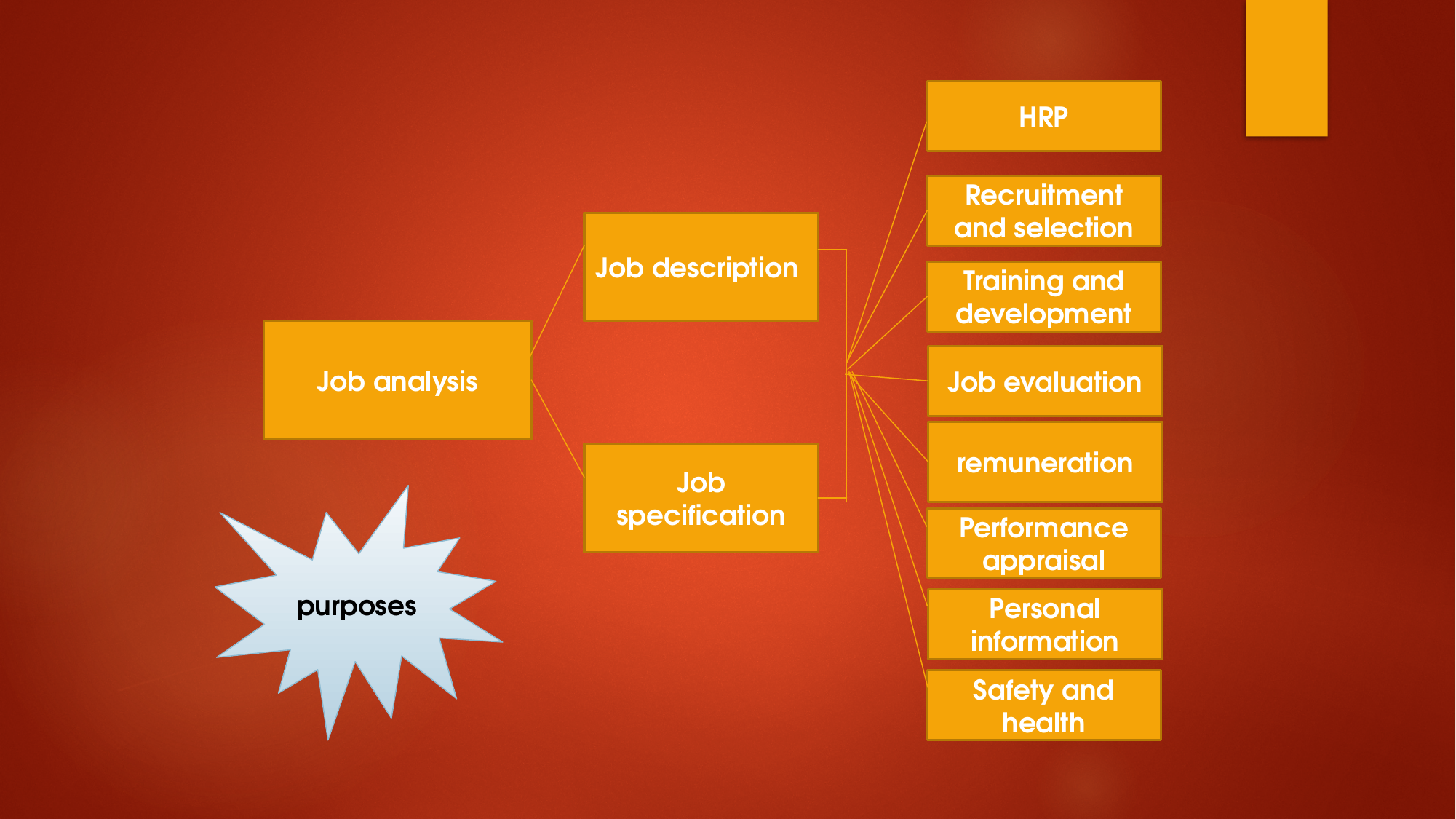

HRP
Recruitment and selection
Job description
Training and development
Job analysis
Job evaluation
remuneration
Job specification
purposes
Performance appraisal
Personal information
Safety and health